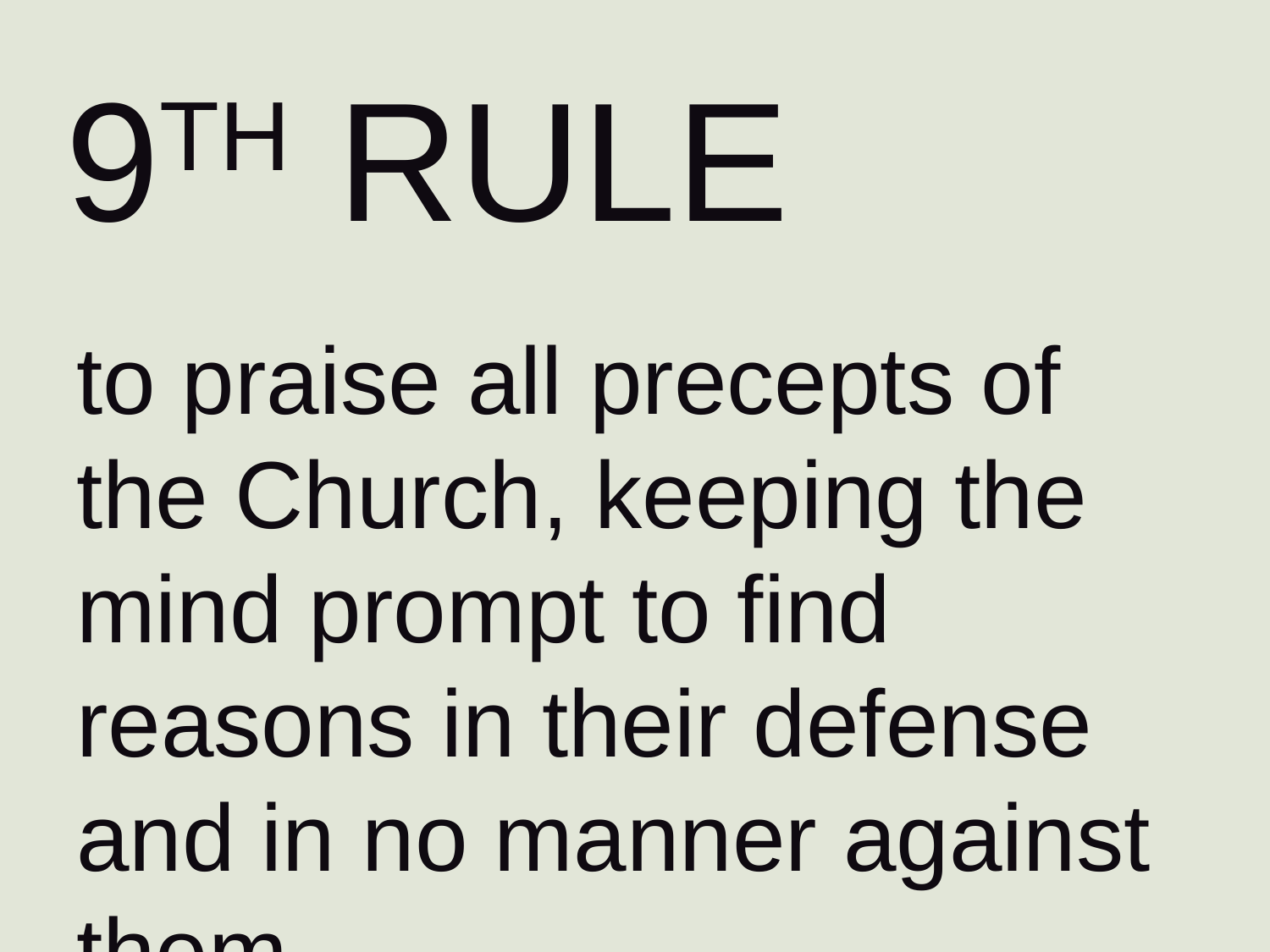

# 9TH RULE
to praise all precepts of the Church, keeping the mind prompt to find reasons in their defense and in no manner against them.